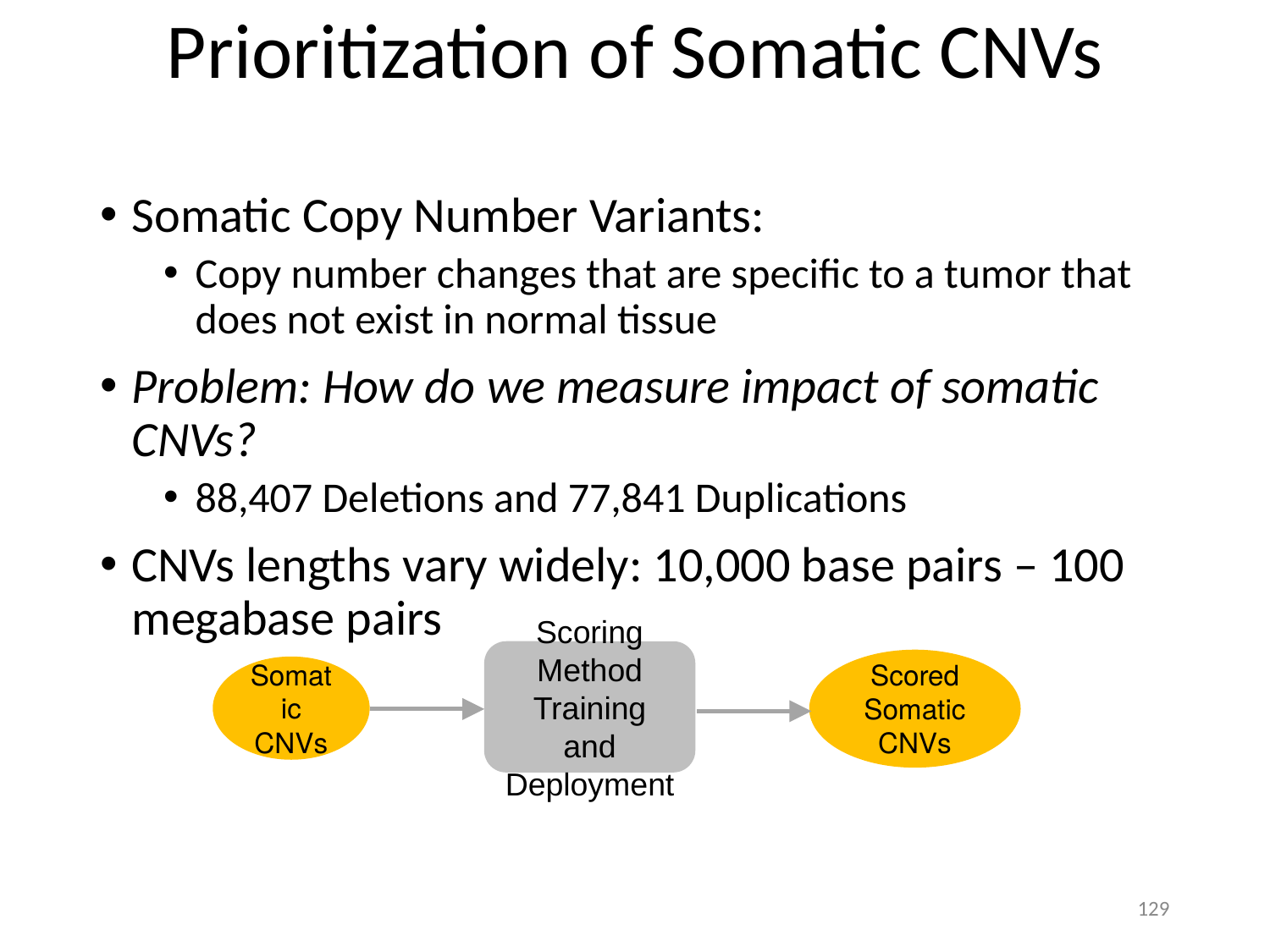

# Prioritization of Somatic CNVs
Somatic Copy Number Variants:
Copy number changes that are specific to a tumor that does not exist in normal tissue
Problem: How do we measure impact of somatic CNVs?
88,407 Deletions and 77,841 Duplications
CNVs lengths vary widely: 10,000 base pairs – 100 megabase pairs
Scoring Method Training and Deployment
Scored Somatic CNVs
Somatic CNVs
129